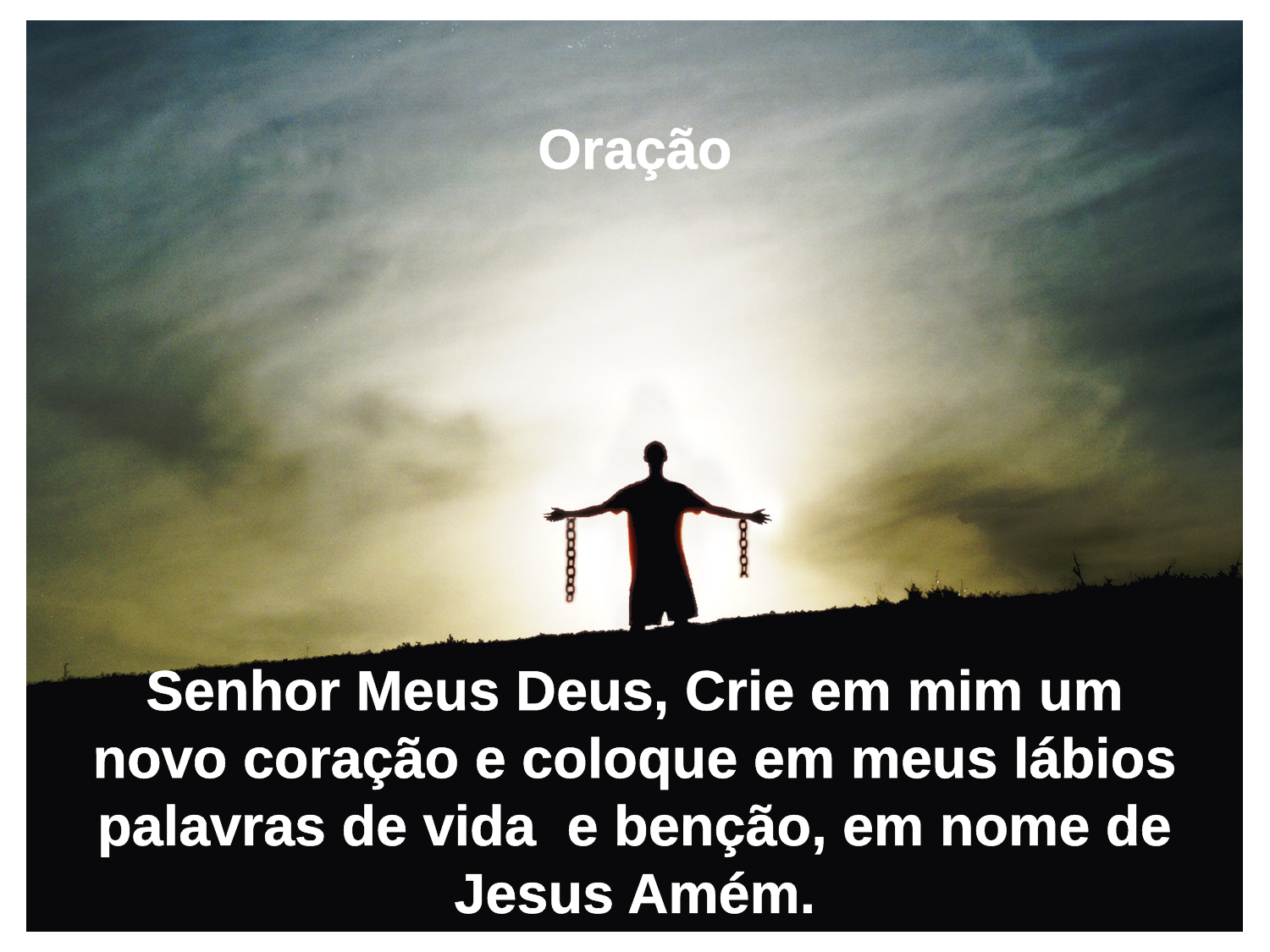

Oração

Senhor Meus Deus, Crie em mim um novo coração e coloque em meus lábios palavras de vida  e benção, em nome de Jesus Amém.